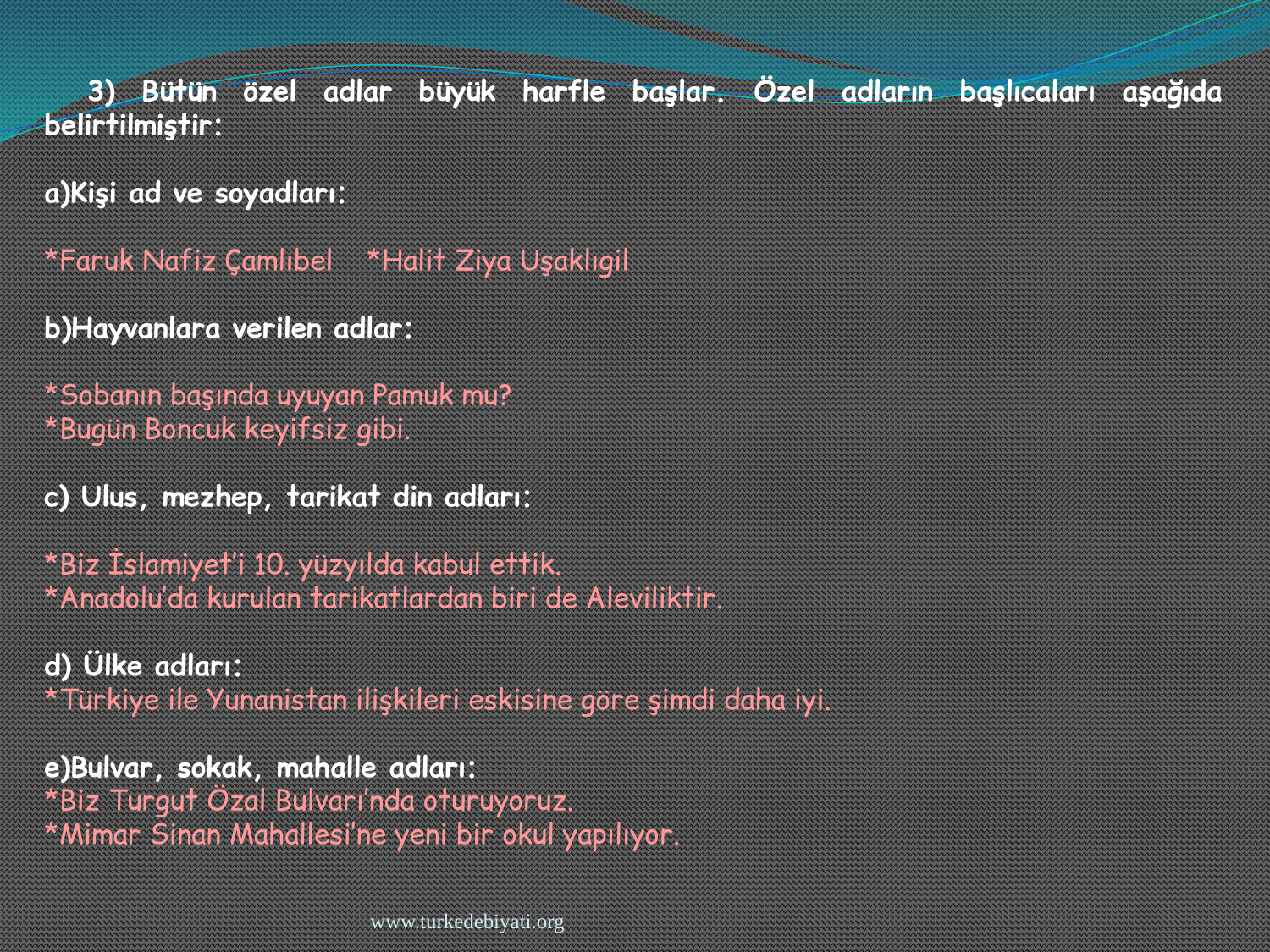

3) Bütün özel adlar büyük harfle başlar. Özel adların başlıcaları aşağıda belirtilmiştir:

a)Kişi ad ve soyadları:

*Faruk Nafiz Çamlıbel    *Halit Ziya Uşaklıgil

b)Hayvanlara verilen adlar:

*Sobanın başında uyuyan Pamuk mu?
*Bugün Boncuk keyifsiz gibi.

c) Ulus, mezhep, tarikat din adları:

*Biz İslamiyet’i 10. yüzyılda kabul ettik.
*Anadolu’da kurulan tarikatlardan biri de Aleviliktir.

d) Ülke adları:
*Türkiye ile Yunanistan ilişkileri eskisine göre şimdi daha iyi.

e)Bulvar, sokak, mahalle adları:
*Biz Turgut Özal Bulvarı’nda oturuyoruz.
*Mimar Sinan Mahallesi’ne yeni bir okul yapılıyor.

www.turkedebiyati.org